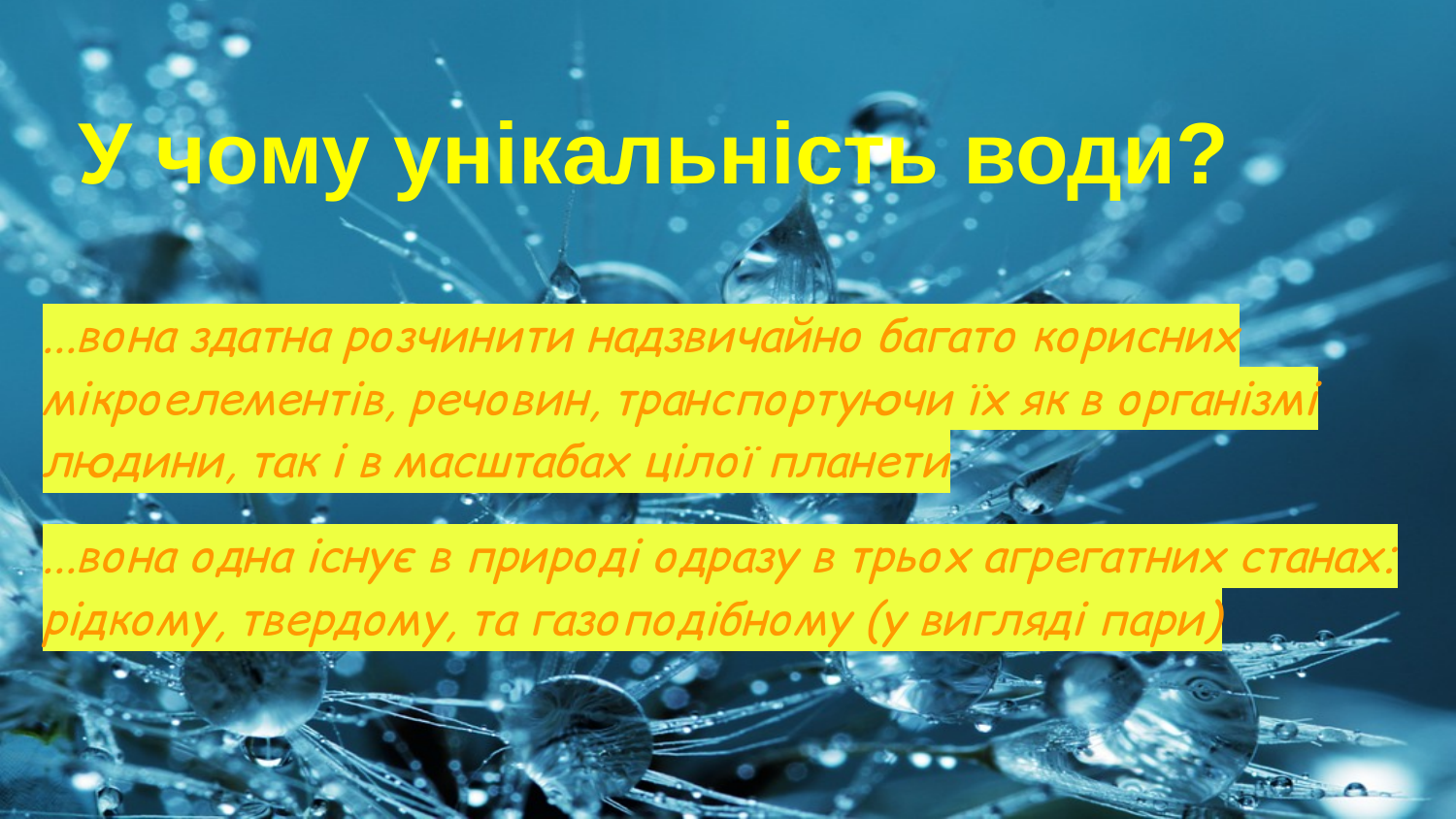

# У чому унікальність води?
...вона здатна розчинити надзвичайно багато корисних мікроелементів, речовин, транспортуючи їх як в організмі людини, так і в масштабах цілої планети
...вона одна існує в природі одразу в трьох агрегатних станах: рідкому, твердому, та газоподібному (у вигляді пари)